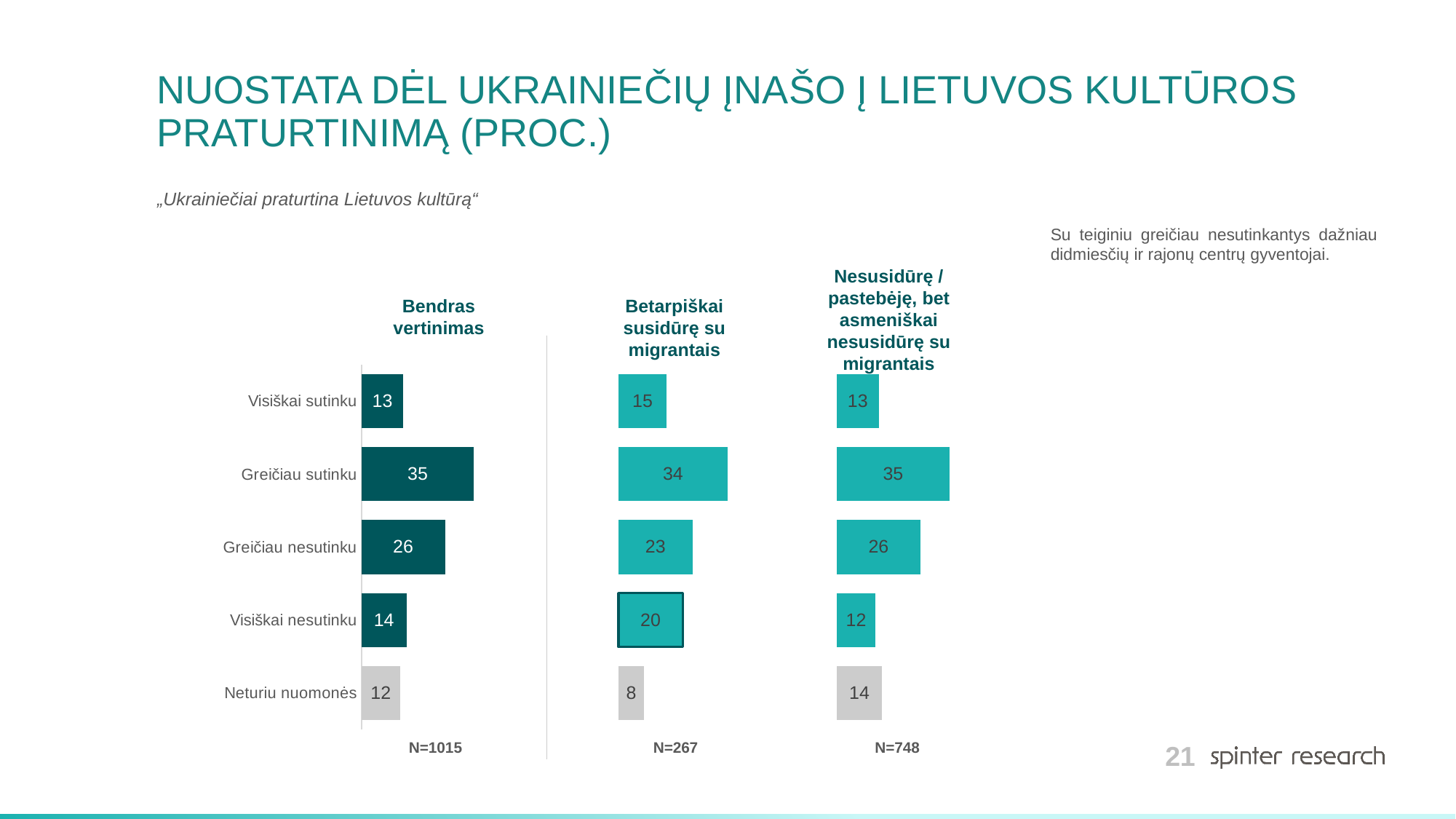

# NUOSTATA DĖL UKRAINIEČIŲ ĮNAŠO Į LIETUVOS KULTŪROS PRATURTINIMĄ (PROC.)
„Ukrainiečiai praturtina Lietuvos kultūrą“
Su teiginiu greičiau nesutinkantys dažniau didmiesčių ir rajonų centrų gyventojai.
Nesusidūrę / pastebėję, bet asmeniškai nesusidūrę su migrantais
Bendras vertinimas
Betarpiškai susidūrę su migrantais

### Chart

| Category | Bendras |  | Taip, esu betarpiškai susidūręs, turėjau reikalų |  | Ne /  esu pastebėjęs, bet asmeniškai nesusidūriau |
|---|---|---|---|---|---|
| Visiškai sutinku | 13.0 | 67.0 | 15.0 | 53.0 | 13.0 |
| Greičiau sutinku | 35.0 | 45.0 | 34.0 | 34.0 | 35.0 |
| Greičiau nesutinku | 26.0 | 54.0 | 23.0 | 45.0 | 26.0 |
| Visiškai nesutinku | 14.0 | 66.0 | 20.0 | 48.0 | 12.0 |
| Neturiu nuomonės | 12.0 | 68.0 | 8.0 | 60.0 | 14.0 |
N=748
N=267
N=1015